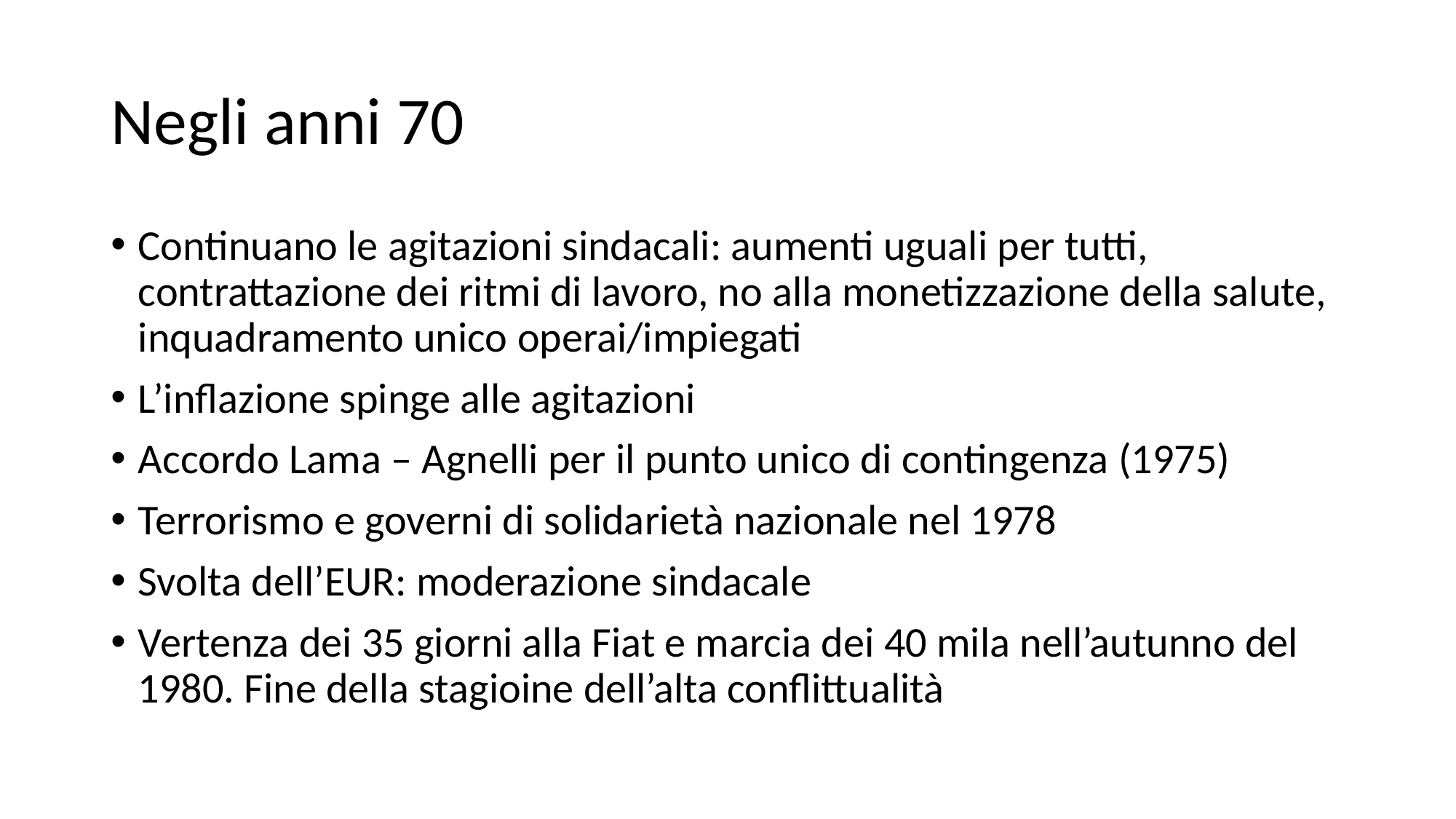

# Negli anni 70
Continuano le agitazioni sindacali: aumenti uguali per tutti, contrattazione dei ritmi di lavoro, no alla monetizzazione della salute, inquadramento unico operai/impiegati
L’inflazione spinge alle agitazioni
Accordo Lama – Agnelli per il punto unico di contingenza (1975)
Terrorismo e governi di solidarietà nazionale nel 1978
Svolta dell’EUR: moderazione sindacale
Vertenza dei 35 giorni alla Fiat e marcia dei 40 mila nell’autunno del 1980. Fine della stagioine dell’alta conflittualità